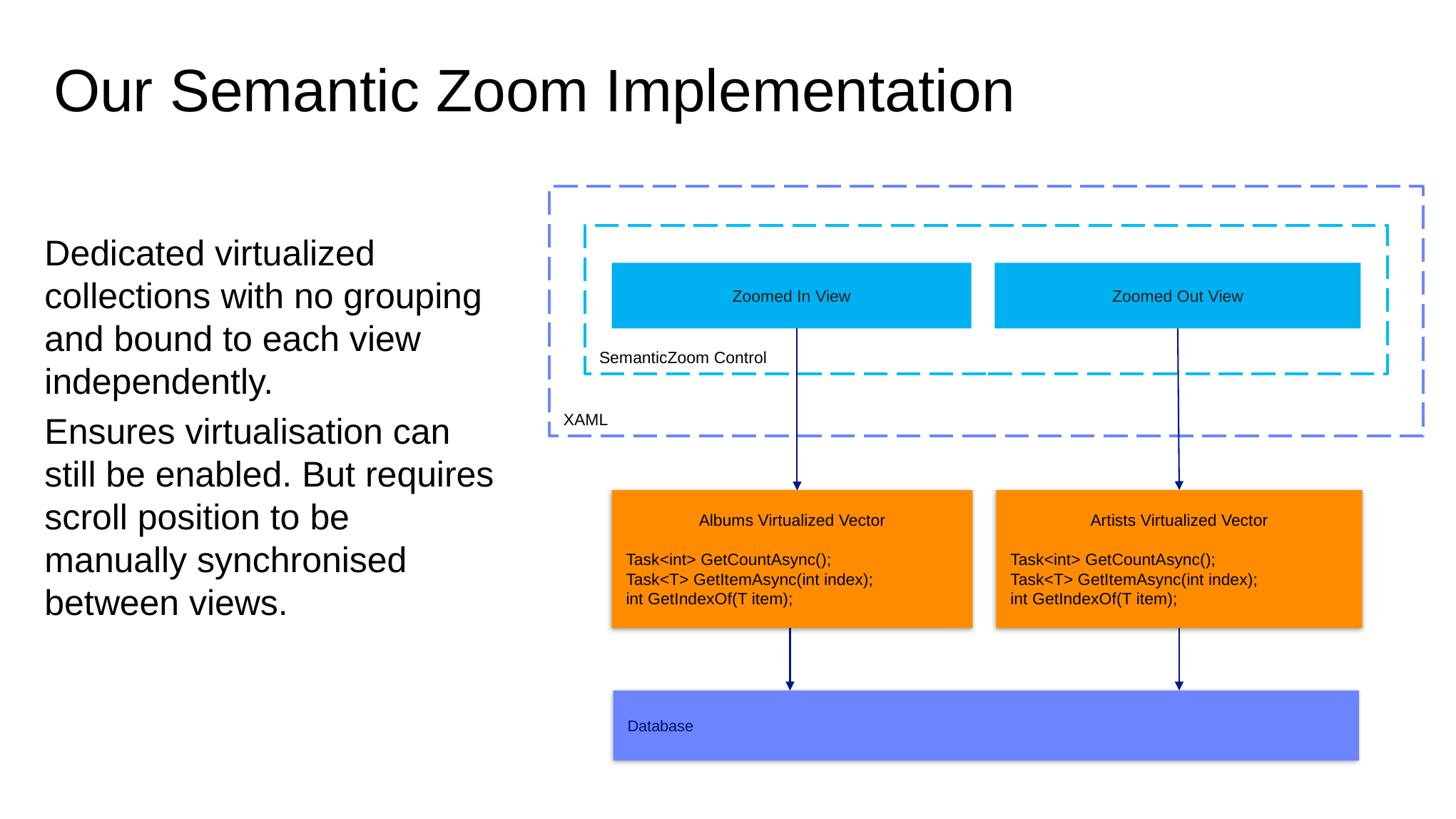

# Our Semantic Zoom Implementation
XAML
Dedicated virtualized collections with no grouping and bound to each view independently.
Ensures virtualisation can still be enabled. But requires scroll position to be manually synchronised between views.
SemanticZoom Control
Zoomed In View
Zoomed Out View
Artists Virtualized Vector

Task<int> GetCountAsync();
Task<T> GetItemAsync(int index);
int GetIndexOf(T item);
Albums Virtualized Vector

Task<int> GetCountAsync();
Task<T> GetItemAsync(int index);
int GetIndexOf(T item);
Database